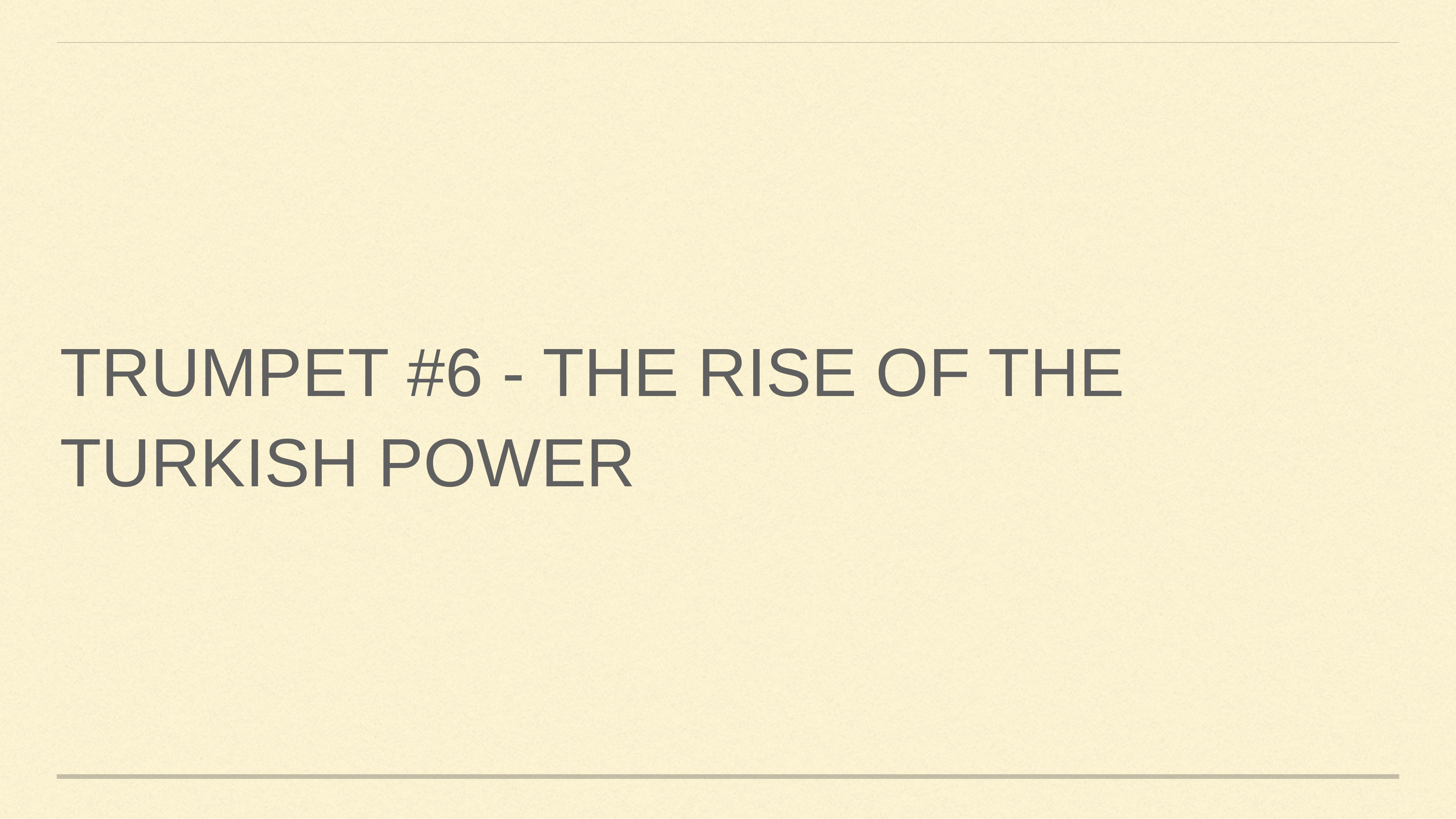

# Trumpet #6 - the rise of the Turkish power